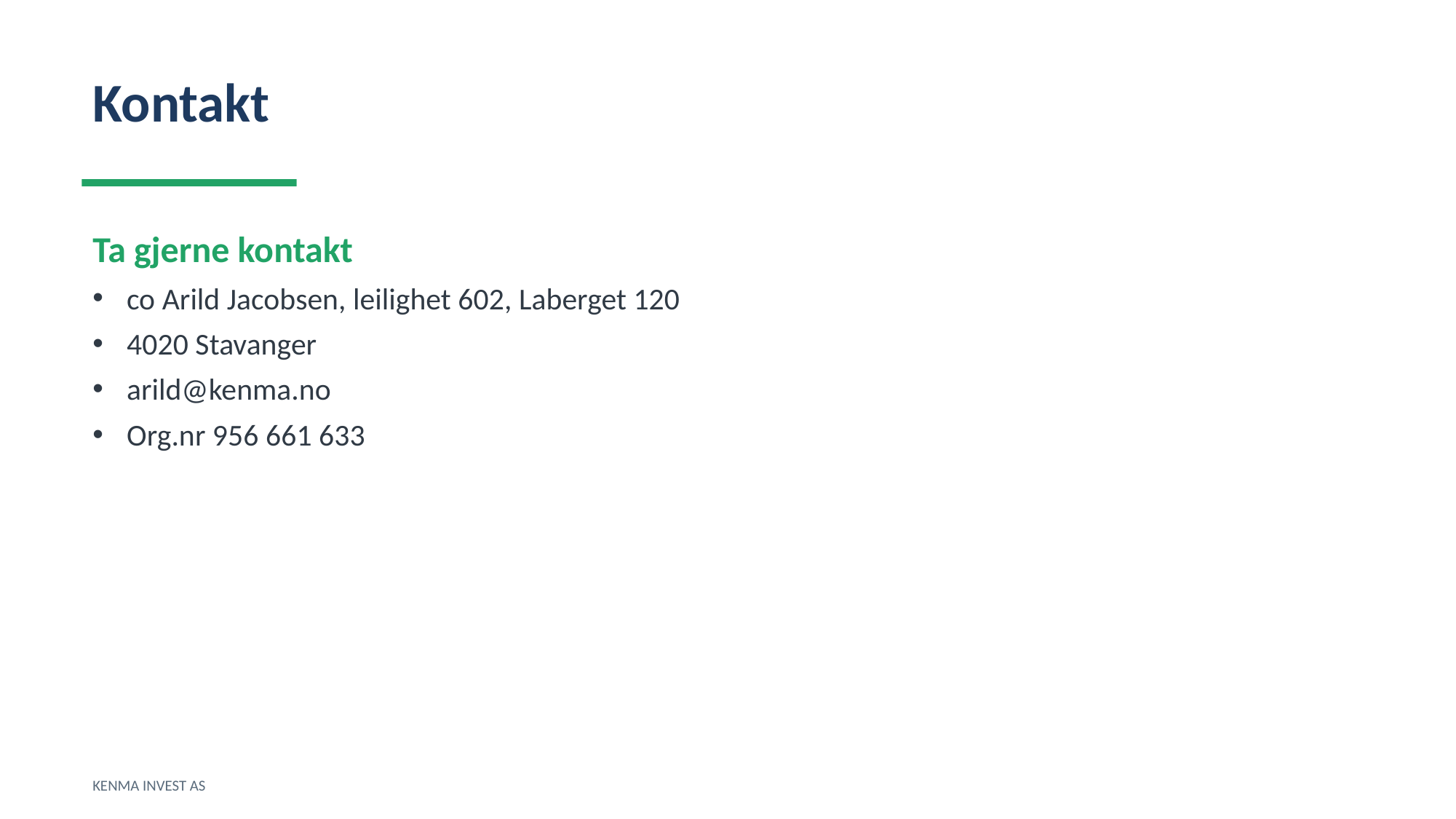

Kontakt

Ta gjerne kontakt
co Arild Jacobsen, leilighet 602, Laberget 120
4020 Stavanger
arild@kenma.no
Org.nr 956 661 633
KENMA INVEST AS